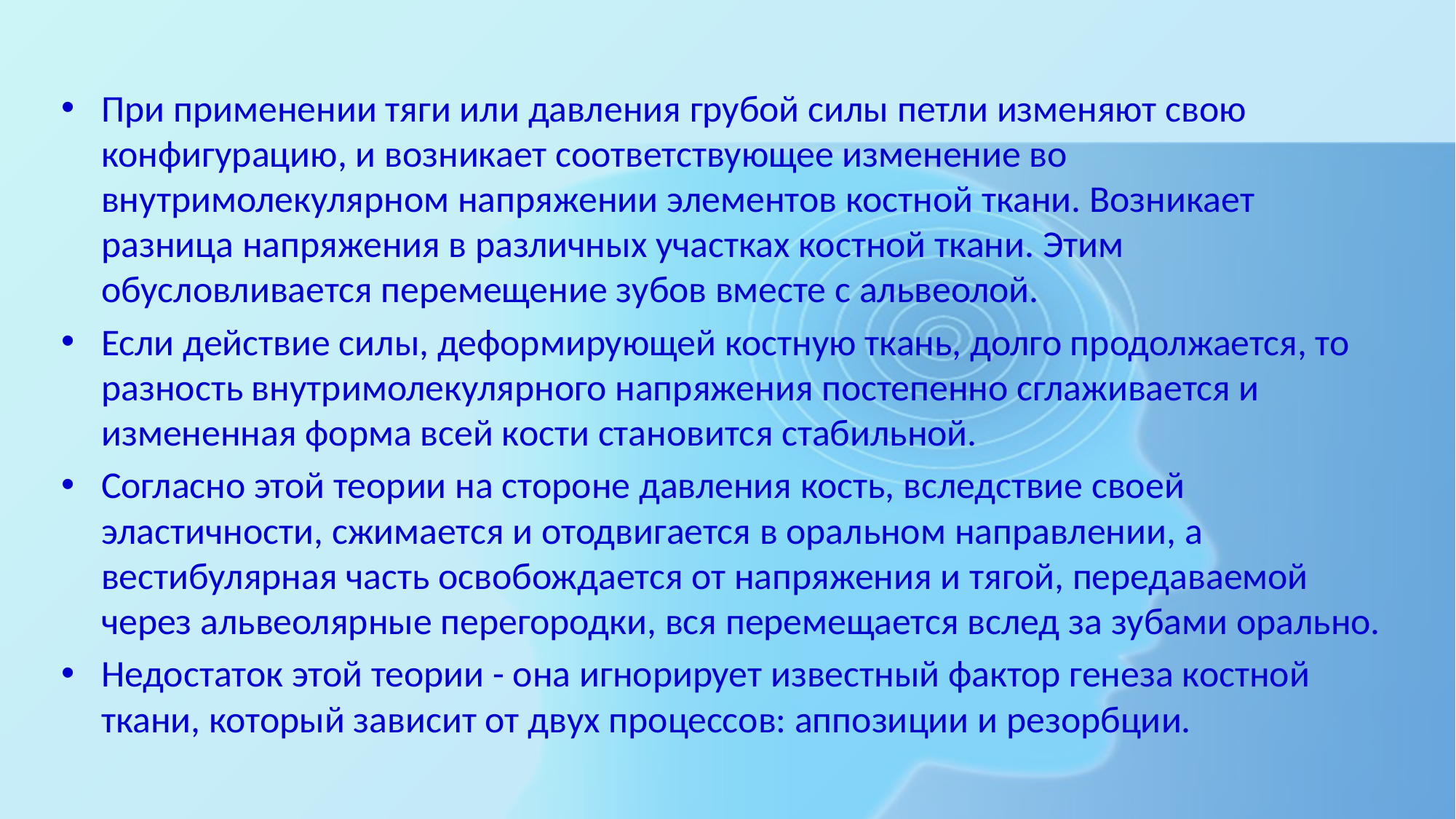

#
При применении тяги или давления грубой силы петли изменяют свою конфигурацию, и возникает соответствующее изменение во внутримолекулярном напряжении элементов костной ткани. Возникает разница напряжения в различных участках костной ткани. Этим обусловливается перемещение зубов вместе с альвеолой.
Если действие силы, деформирующей костную ткань, долго продолжается, то разность внутримолекулярного напряжения постепенно сглаживается и измененная форма всей кости становится стабильной.
Согласно этой теории на стороне давления кость, вследствие своей эластичности, сжимается и отодвигается в оральном направлении, а вестибулярная часть освобождается от напряжения и тягой, передаваемой через альвеолярные перегородки, вся перемещается вслед за зубами орально.
Недостаток этой теории - она игнорирует известный фактор генеза костной ткани, который зависит от двух процессов: аппозиции и резорбции.